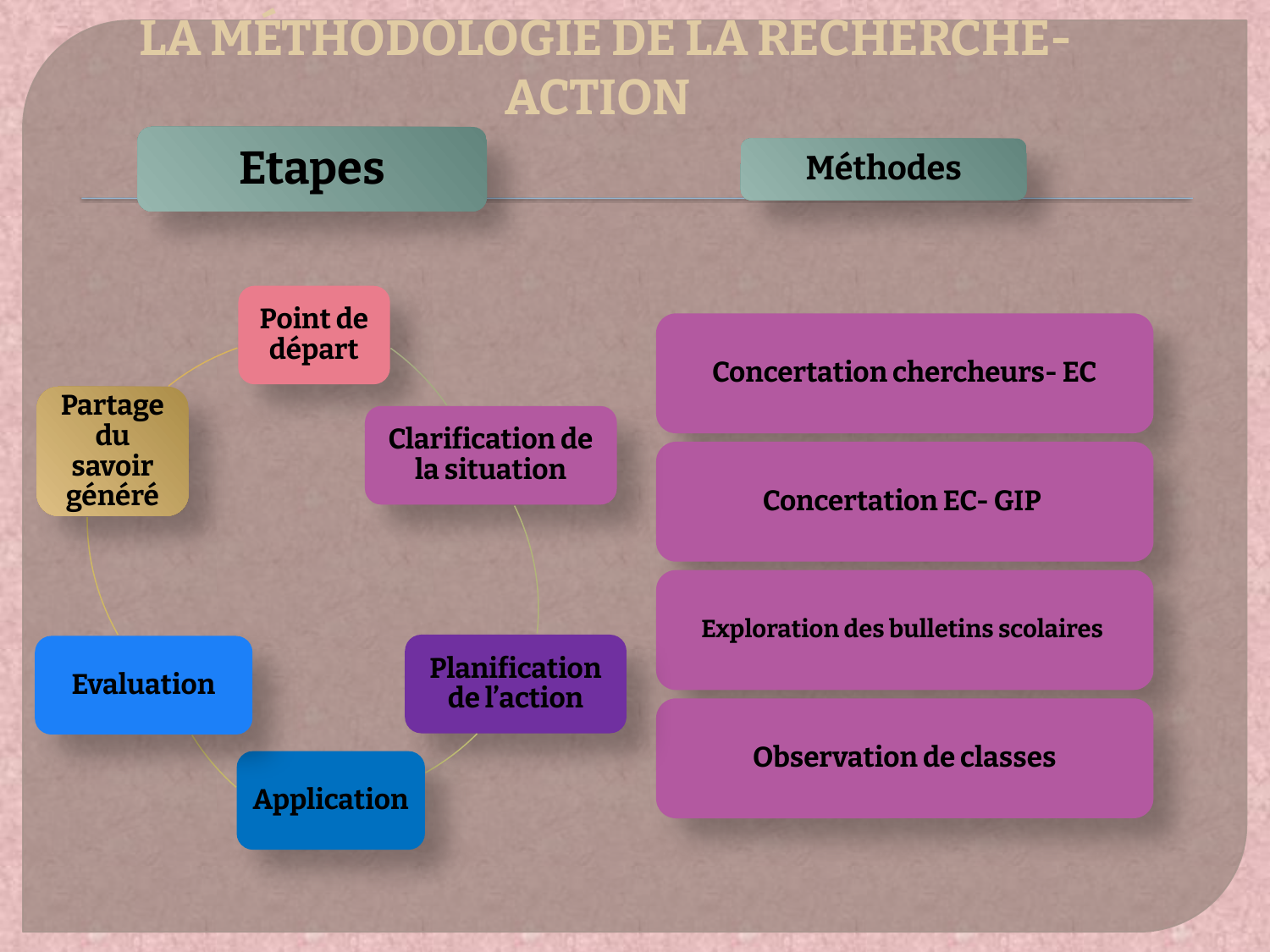

LA MÉTHODOLOGIE DE LA RECHERCHE-ACTION
Etapes
Méthodes
Point de départ
Clarification de la situation
Planification de l’action
Application
Evaluation
Partage du savoir généré
Concertation chercheurs- EC
Concertation EC- GIP
Exploration des bulletins scolaires
Observation de classes